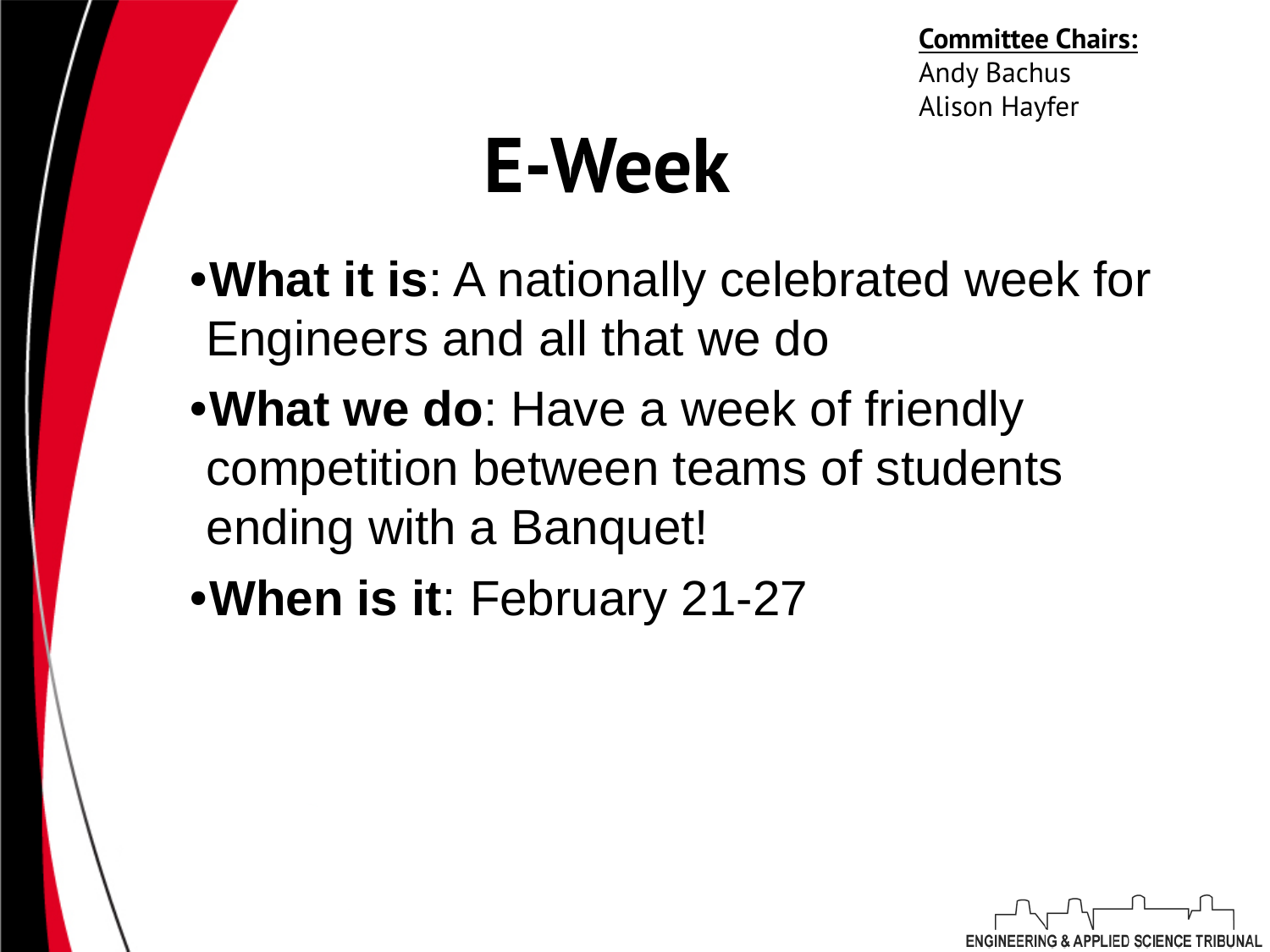

Committee Chairs:
Andy Bachus
Alison Hayfer
# E-Week
What it is: A nationally celebrated week for Engineers and all that we do
What we do: Have a week of friendly competition between teams of students ending with a Banquet!
When is it: February 21-27